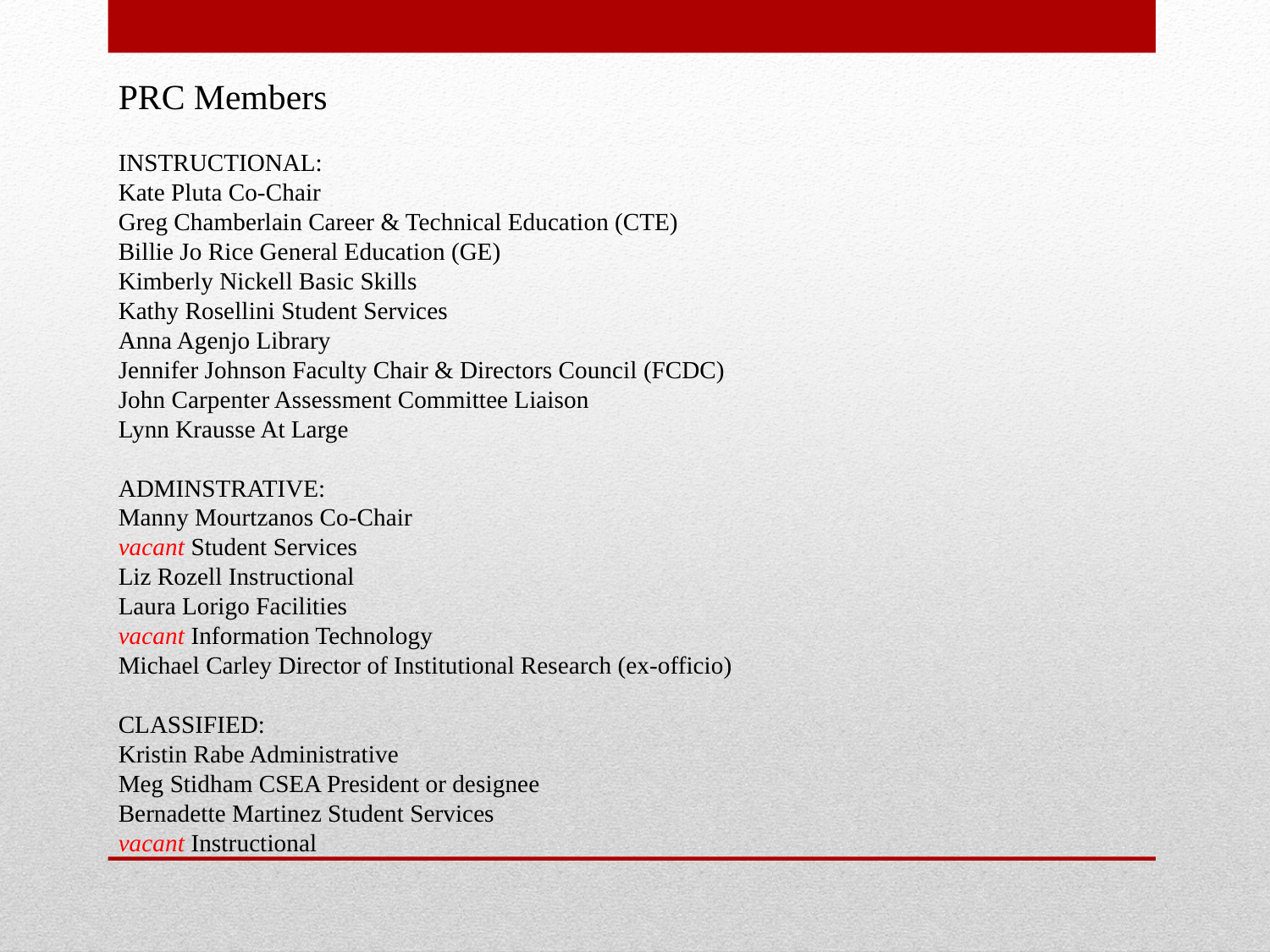

PRC Members

INSTRUCTIONAL:
Kate Pluta Co-Chair
Greg Chamberlain Career & Technical Education (CTE)
Billie Jo Rice General Education (GE)
Kimberly Nickell Basic Skills
Kathy Rosellini Student Services
Anna Agenjo Library
Jennifer Johnson Faculty Chair & Directors Council (FCDC)
John Carpenter Assessment Committee Liaison
Lynn Krausse At Large

ADMINSTRATIVE:
Manny Mourtzanos Co-Chair
vacant Student Services
Liz Rozell Instructional
Laura Lorigo Facilities
vacant Information Technology
Michael Carley Director of Institutional Research (ex-officio)

CLASSIFIED:
Kristin Rabe Administrative
Meg Stidham CSEA President or designee
Bernadette Martinez Student Services
vacant Instructional